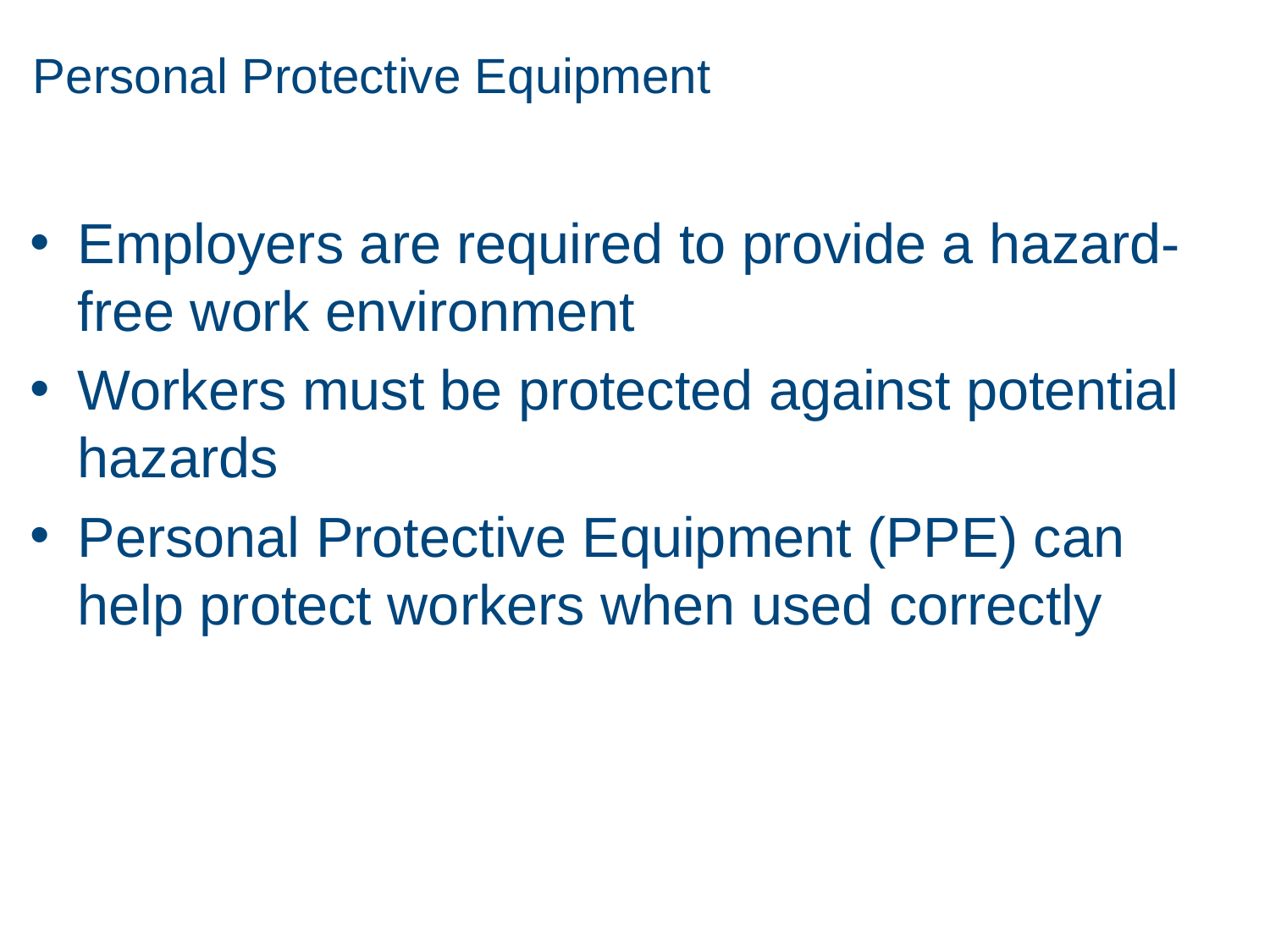

# Personal Protective Equipment
Employers are required to provide a hazard-free work environment
Workers must be protected against potential hazards
Personal Protective Equipment (PPE) can help protect workers when used correctly
3